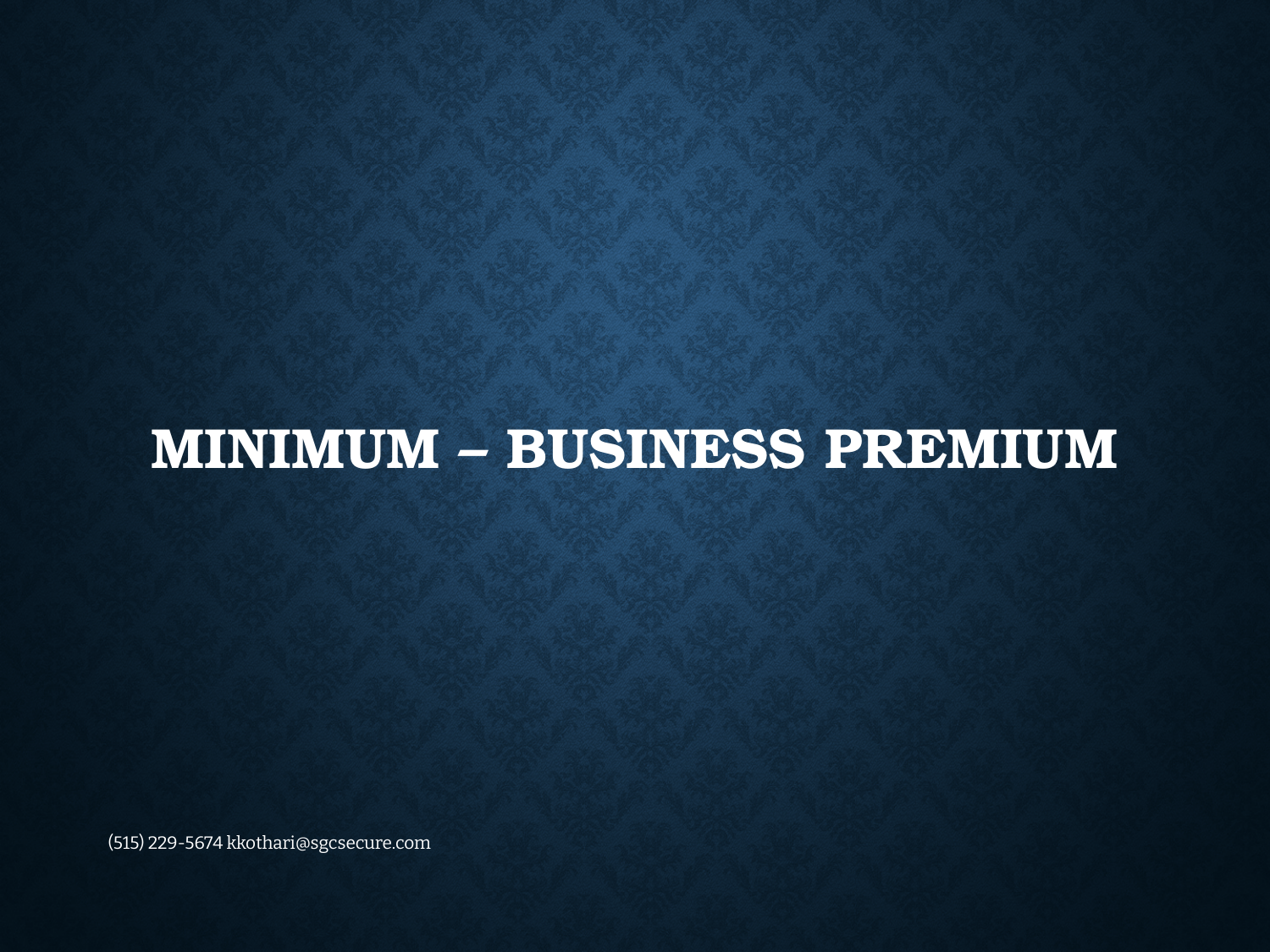

# Minimum – Business Premium
(515) 229-5674 kkothari@sgcsecure.com